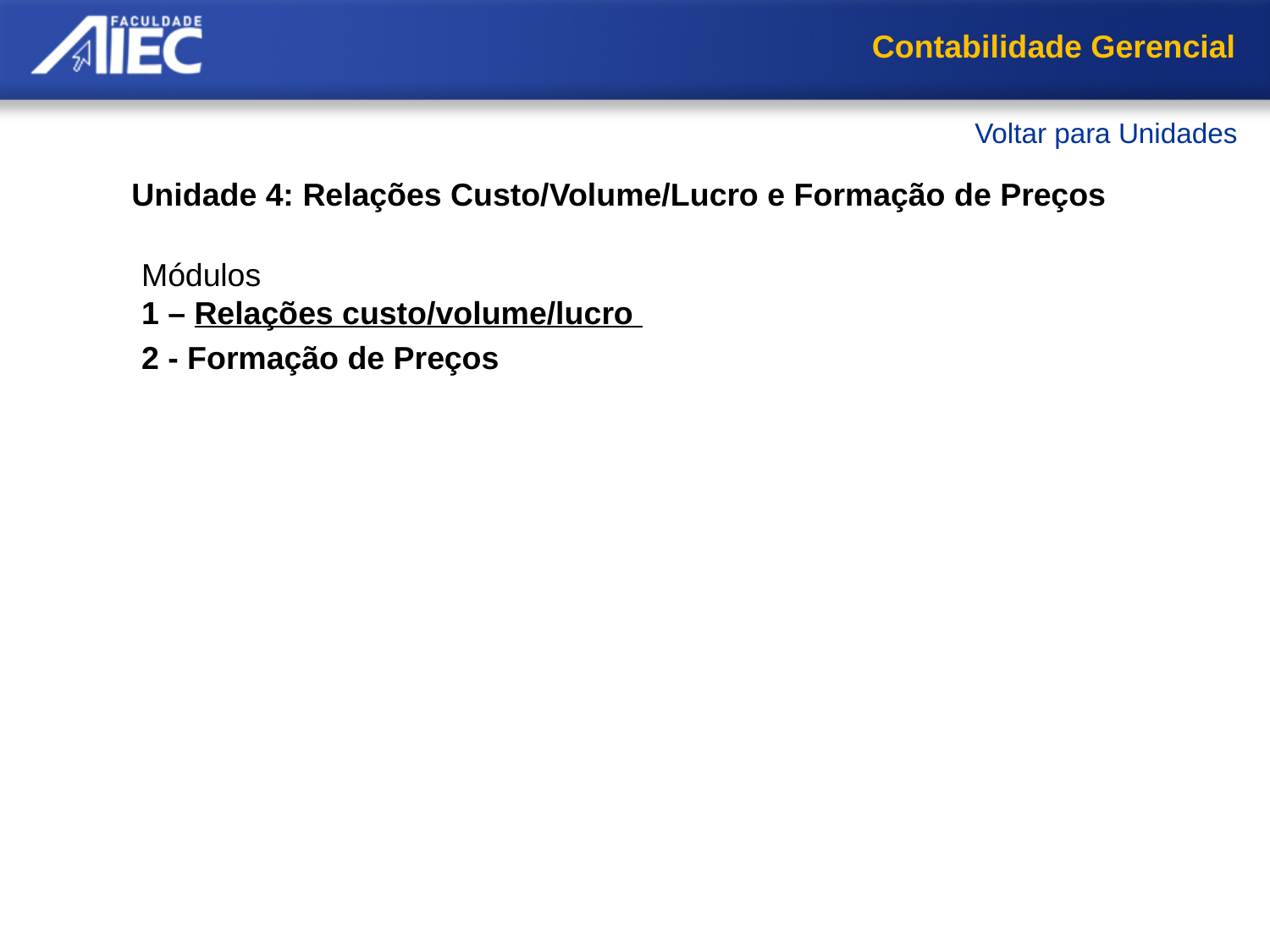

Contabilidade Gerencial
Voltar para Unidades
Unidade 4: Relações Custo/Volume/Lucro e Formação de Preços
Módulos
1 – Relações custo/volume/lucro
2 - Formação de Preços

     Custos e Despesas
     Margem de contribuição
     Ponto de equilíbrio
     Alavancagem operacional
     Equilíbrio nas vendas
     Resumo